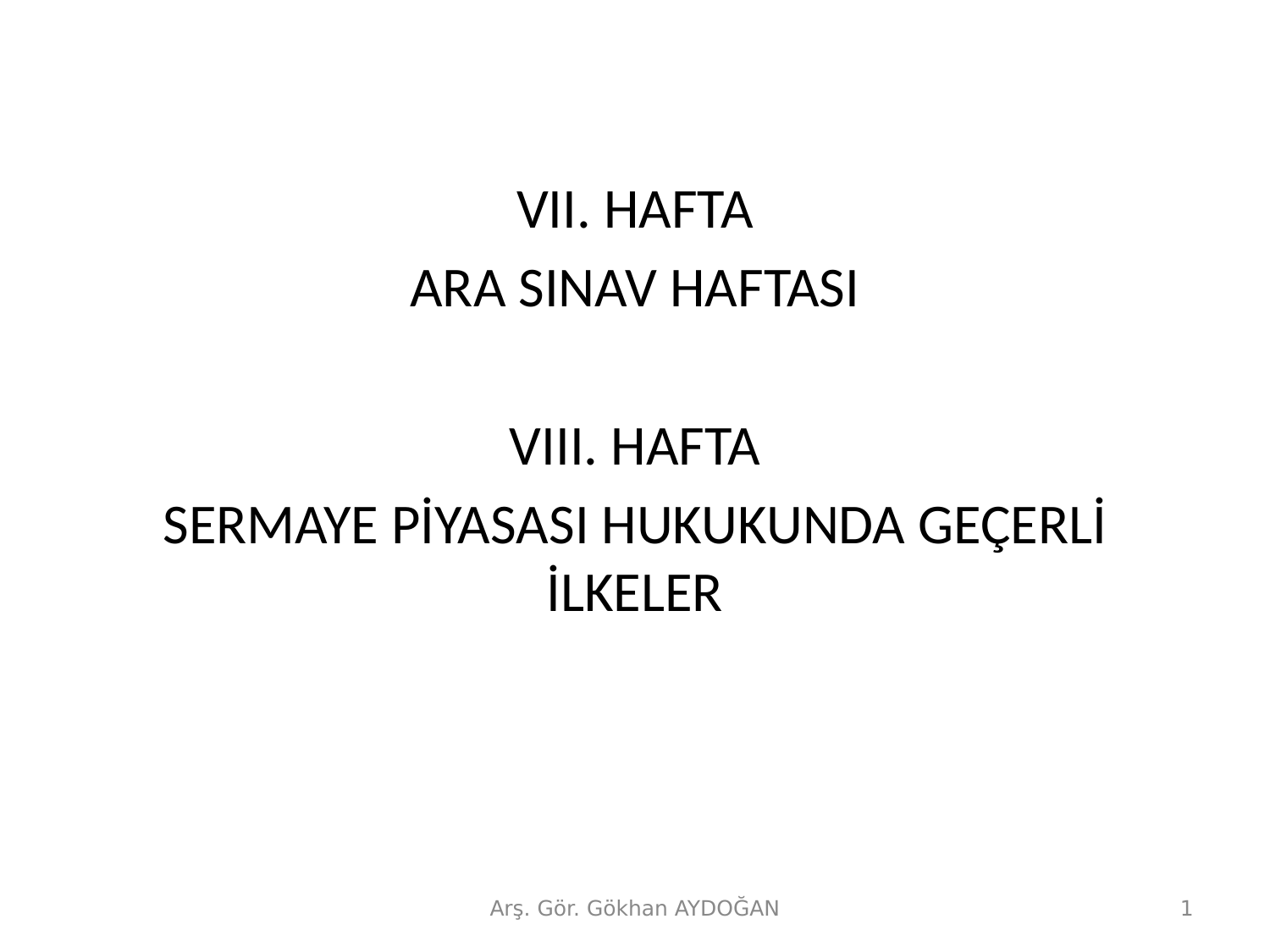

VII. HAFTA
ARA SINAV HAFTASI

VIII. HAFTA
SERMAYE PİYASASI HUKUKUNDA GEÇERLİ İLKELER
Arş. Gör. Gökhan AYDOĞAN
1